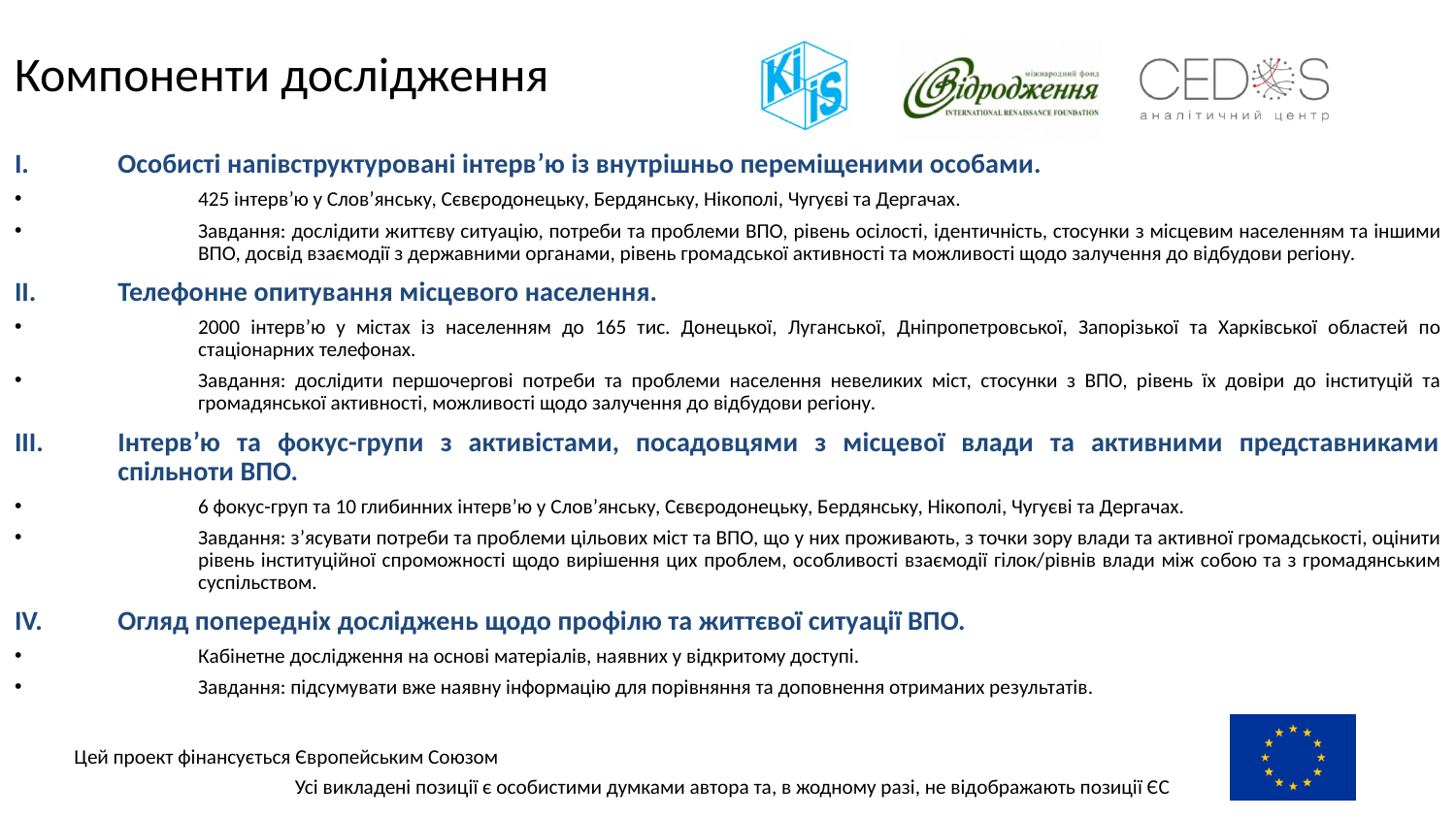

# Компоненти дослідження
Особисті напівструктуровані інтерв’ю із внутрішньо переміщеними особами.
425 інтерв’ю у Слов’янську, Сєвєродонецьку, Бердянську, Нікополі, Чугуєві та Дергачах.
Завдання: дослідити життєву ситуацію, потреби та проблеми ВПО, рівень осілості, ідентичність, стосунки з місцевим населенням та іншими ВПО, досвід взаємодії з державними органами, рівень громадської активності та можливості щодо залучення до відбудови регіону.
Телефонне опитування місцевого населення.
2000 інтерв’ю у містах із населенням до 165 тис. Донецької, Луганської, Дніпропетровської, Запорізької та Харківської областей по стаціонарних телефонах.
Завдання: дослідити першочергові потреби та проблеми населення невеликих міст, стосунки з ВПО, рівень їх довіри до інституцій та громадянської активності, можливості щодо залучення до відбудови регіону.
Інтерв’ю та фокус-групи з активістами, посадовцями з місцевої влади та активними представниками спільноти ВПО.
6 фокус-груп та 10 глибинних інтерв’ю у Слов’янську, Сєвєродонецьку, Бердянську, Нікополі, Чугуєві та Дергачах.
Завдання: з’ясувати потреби та проблеми цільових міст та ВПО, що у них проживають, з точки зору влади та активної громадськості, оцінити рівень інституційної спроможності щодо вирішення цих проблем, особливості взаємодії гілок/рівнів влади між собою та з громадянським суспільством.
Огляд попередніх досліджень щодо профілю та життєвої ситуації ВПО.
Кабінетне дослідження на основі матеріалів, наявних у відкритому доступі.
Завдання: підсумувати вже наявну інформацію для порівняння та доповнення отриманих результатів.

						Цей проект фінансується Європейським Союзом
 	                         		                      Усі викладені позиції є особистими думками автора та, в жодному разі, не відображають позиції ЄС